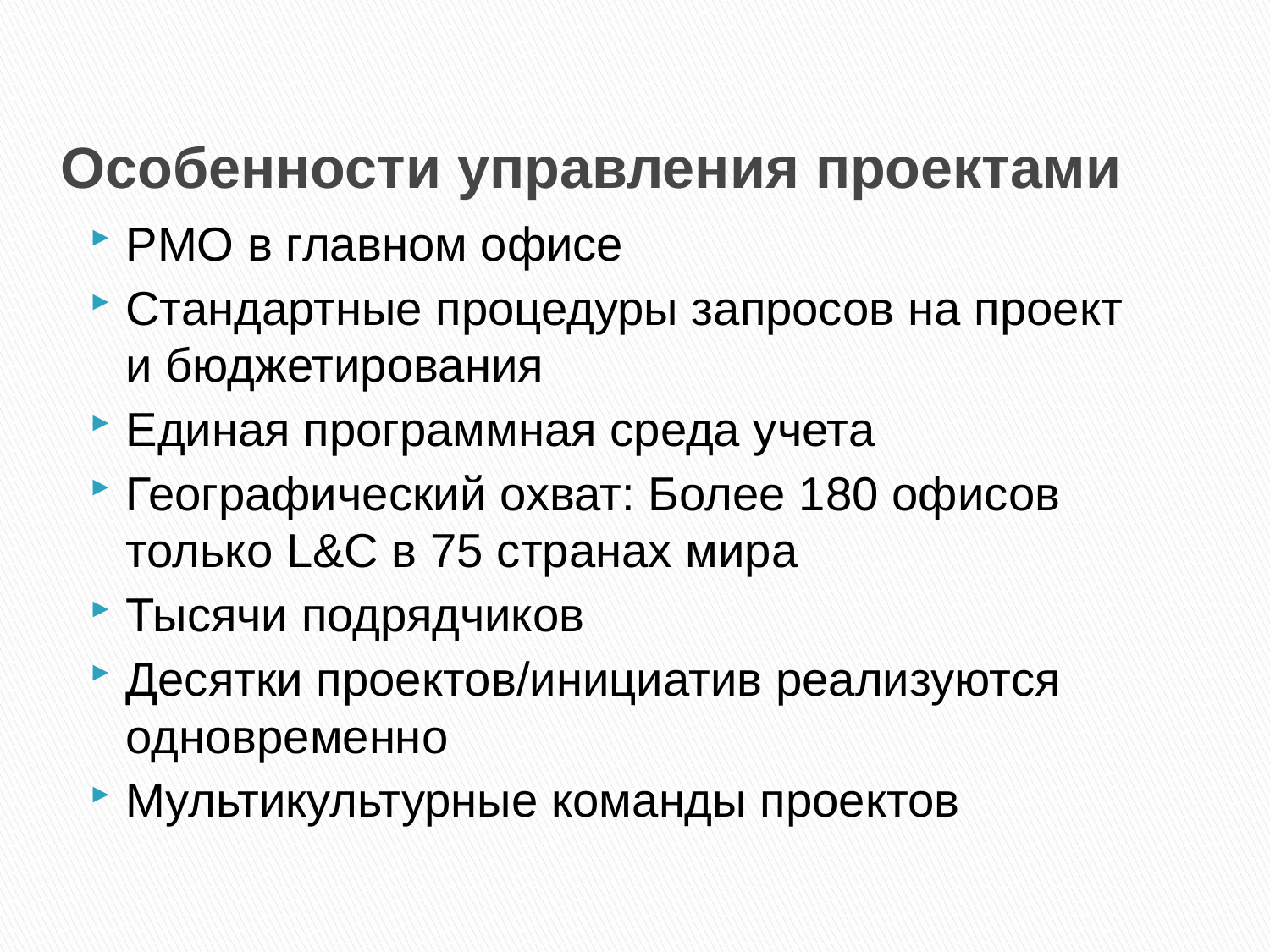

# Особенности управления проектами
PMO в главном офисе
Стандартные процедуры запросов на проект и бюджетирования
Единая программная среда учета
Географический охват: Более 180 офисов только L&C в 75 странах мира
Тысячи подрядчиков
Десятки проектов/инициатив реализуются одновременно
Мультикультурные команды проектов